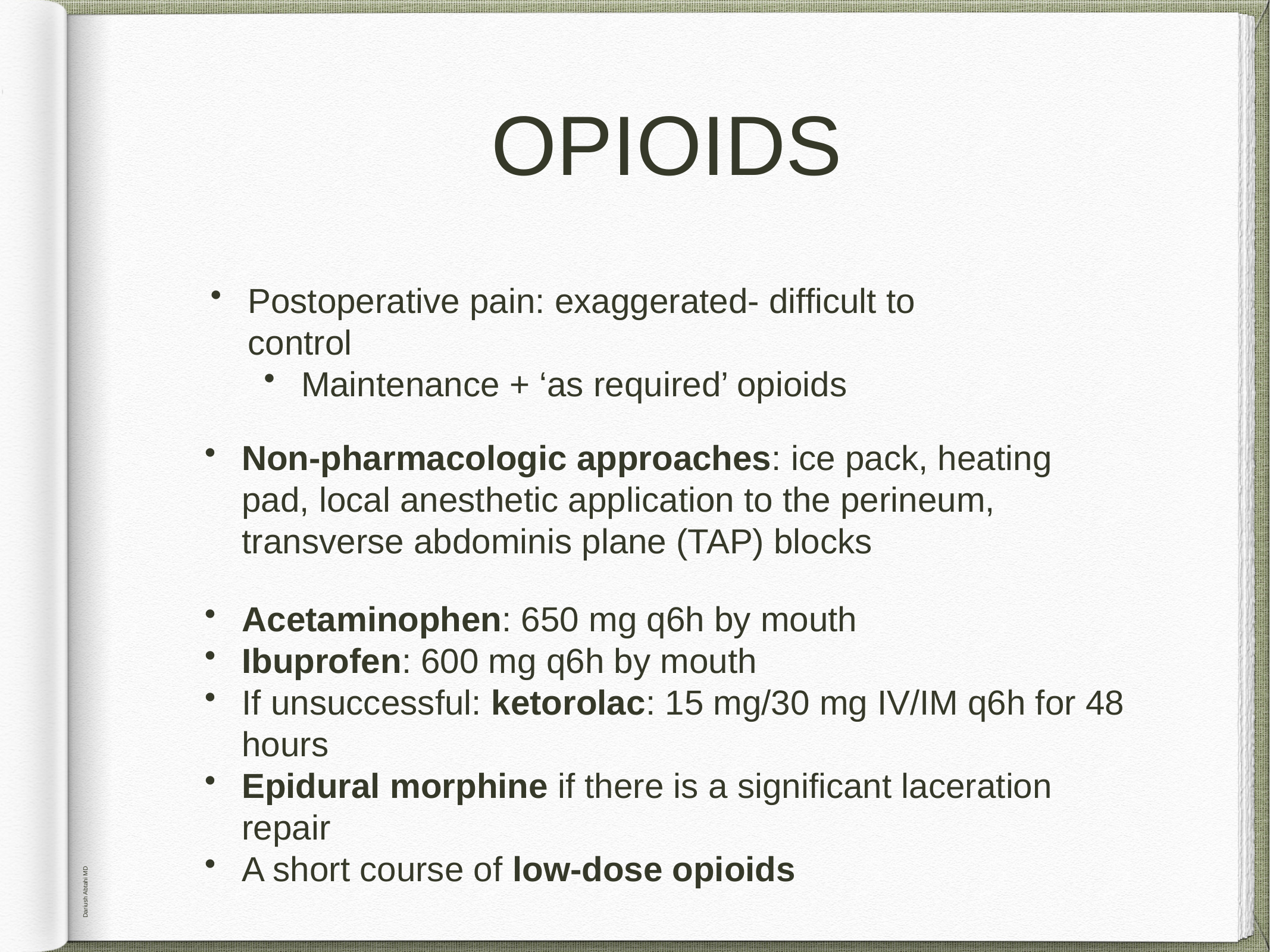

# OPIOIDS
Postoperative pain: exaggerated- difficult to control
Maintenance + ‘as required’ opioids
Non-pharmacologic approaches: ice pack, heating pad, local anesthetic application to the perineum, transverse abdominis plane (TAP) blocks
Acetaminophen: 650 mg q6h by mouth
Ibuprofen: 600 mg q6h by mouth
If unsuccessful: ketorolac: 15 mg/30 mg IV/IM q6h for 48 hours
Epidural morphine if there is a significant laceration repair
A short course of low-dose opioids